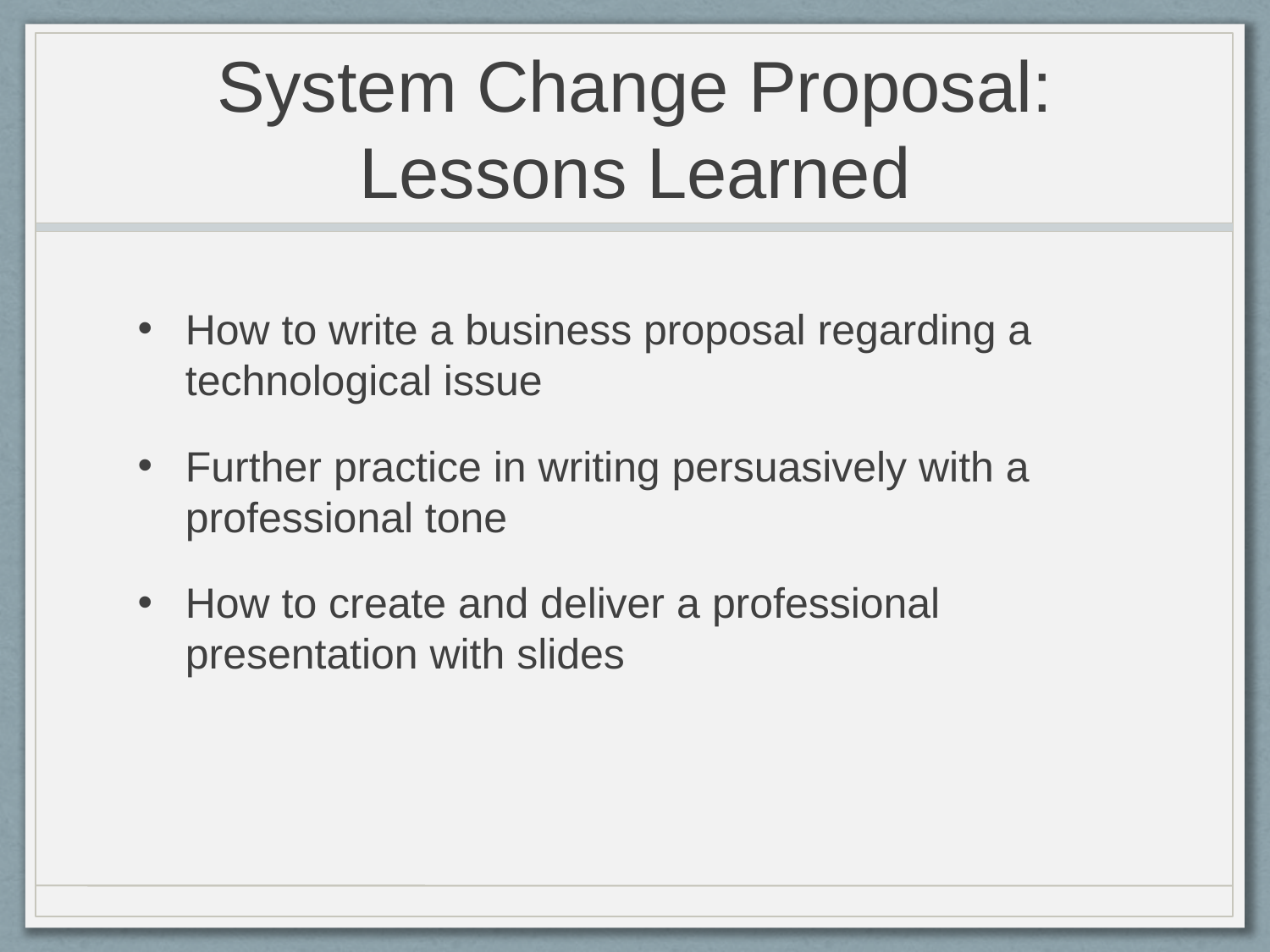

# System Change Proposal: Lessons Learned
How to write a business proposal regarding a technological issue
Further practice in writing persuasively with a professional tone
How to create and deliver a professional presentation with slides